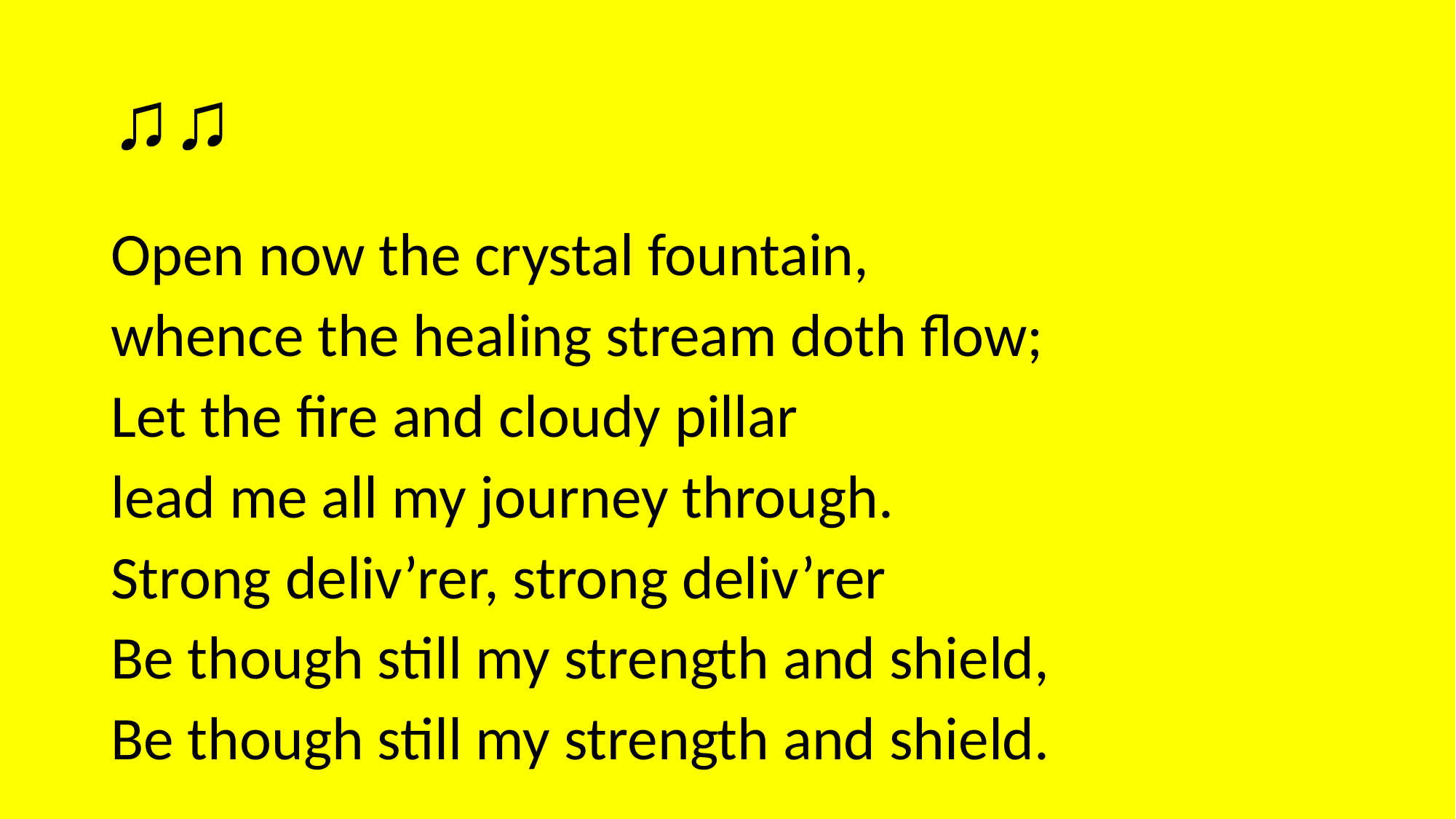

# ♫♫
Open now the crystal fountain,
whence the healing stream doth flow;
Let the fire and cloudy pillar
lead me all my journey through.
Strong deliv’rer, strong deliv’rer
Be though still my strength and shield,
Be though still my strength and shield.